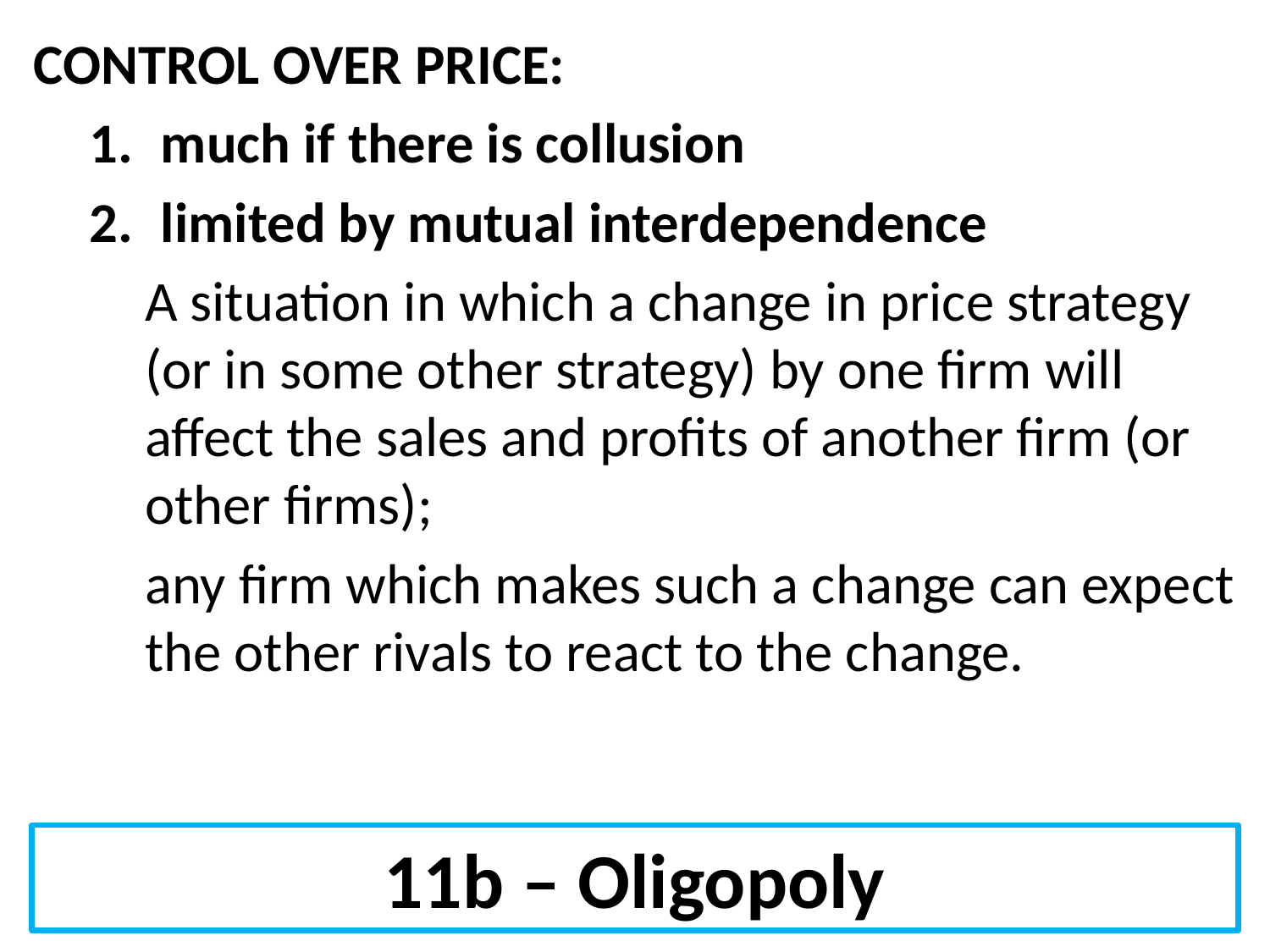

CONTROL OVER PRICE:
much if there is collusion
limited by mutual interdependence
A situation in which a change in price strategy (or in some other strategy) by one firm will affect the sales and profits of another firm (or other firms);
any firm which makes such a change can expect the other rivals to react to the change.
11b – Oligopoly